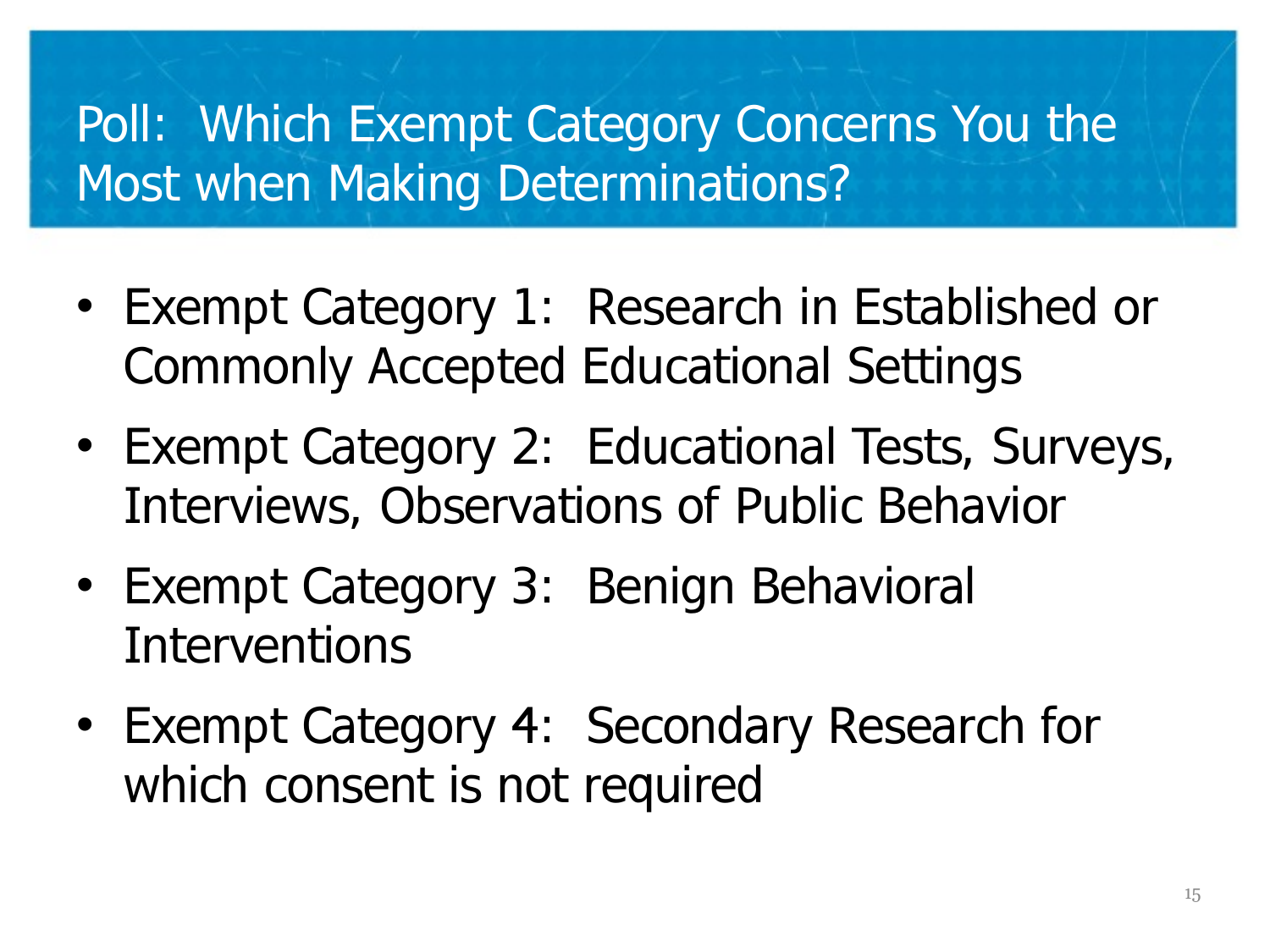

# Poll:  Which Exempt Category Concerns You the Most when Making Determinations?
Exempt Category 1:  Research in Established or Commonly Accepted Educational Settings
Exempt Category 2:  Educational Tests, Surveys, Interviews, Observations of Public Behavior
Exempt Category 3:  Benign Behavioral Interventions
Exempt Category 4:  Secondary Research for which consent is not required